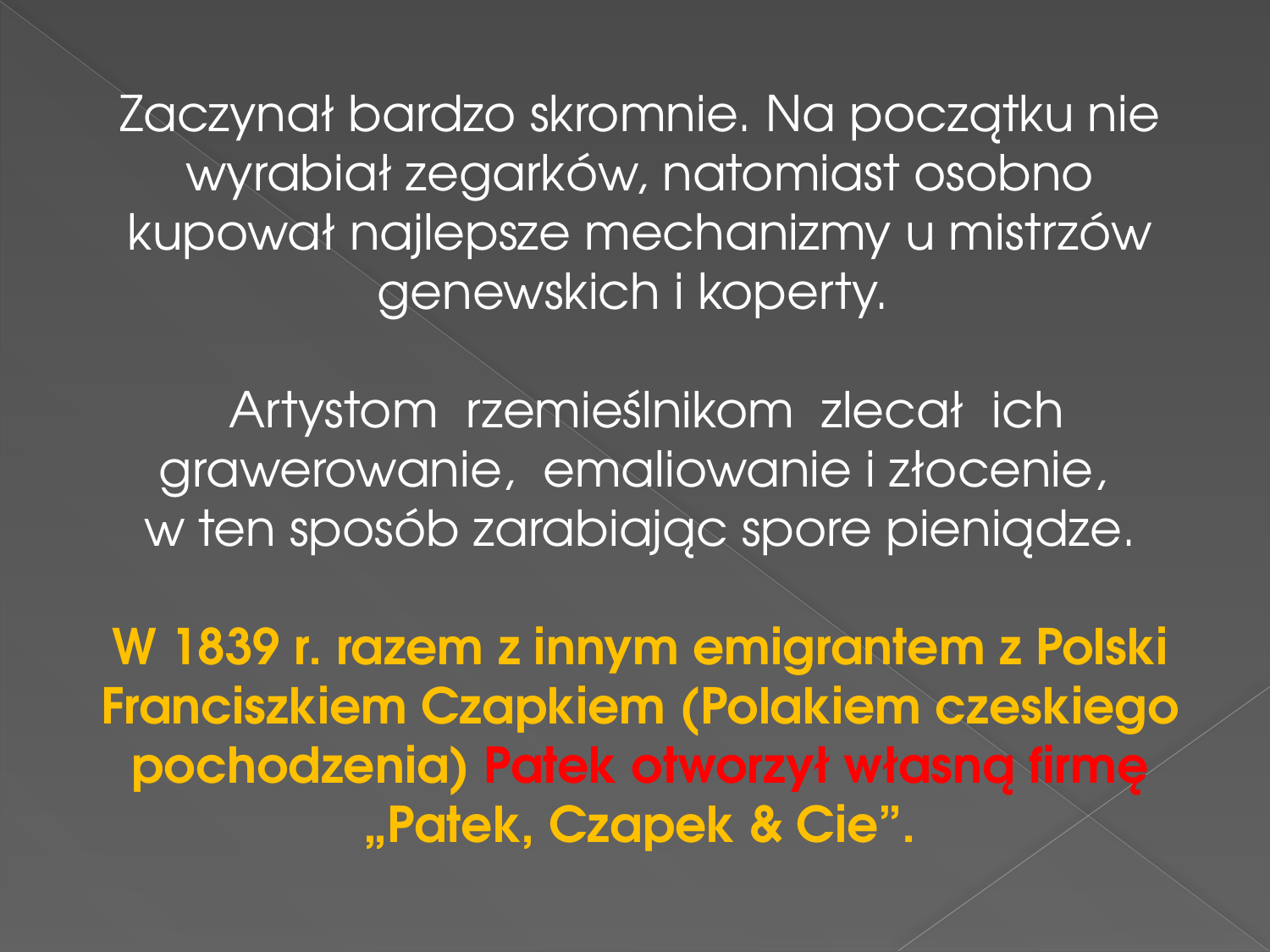

Zaczynał bardzo skromnie. Na początku nie wyrabiał zegarków, natomiast osobno kupował najlepsze mechanizmy u mistrzów genewskich i koperty.

 Artystom  rzemieślnikom  zlecał  ich grawerowanie,  emaliowanie i złocenie,
w ten sposób zarabiając spore pieniądze.

W 1839 r. razem z innym emigrantem z Polski Franciszkiem Czapkiem (Polakiem czeskiego pochodzenia) Patek otworzył własną firmę „Patek, Czapek & Cie”.